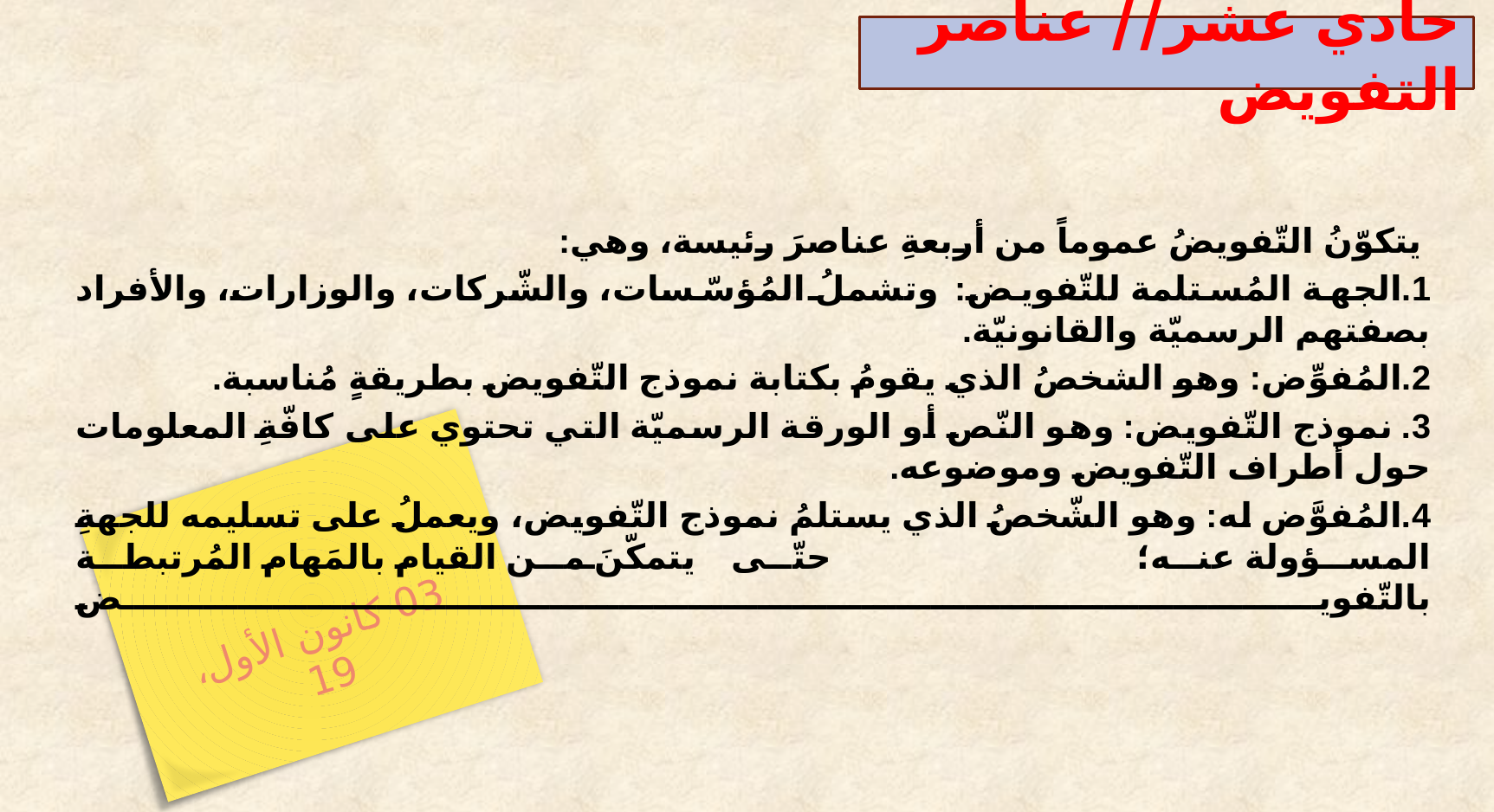

حادي عشر// عناصر التفويض

 يتكوّنُ التّفويضُ عموماً من أربعةِ عناصرَ رئيسة، وهي:
1.الجهة المُستلمة للتّفويض: وتشملُ المُؤسّسات، والشّركات، والوزارات، والأفراد بصفتهم الرسميّة والقانونيّة.
2.المُفوِّض: وهو الشخصُ الذي يقومُ بكتابة نموذج التّفويض بطريقةٍ مُناسبة.
3. نموذج التّفويض: وهو النّص أو الورقة الرسميّة التي تحتوي على كافّةِ المعلومات حول أطراف التّفويض وموضوعه.
4.المُفوَّض له: وهو الشّخصُ الذي يستلمُ نموذج التّفويض، ويعملُ على تسليمه للجهةِ المسؤولة عنه؛                                حتّى يتمكّنَ من القيام بالمَهام المُرتبطة بالتّفويض
03 كانون الأول، 19
5